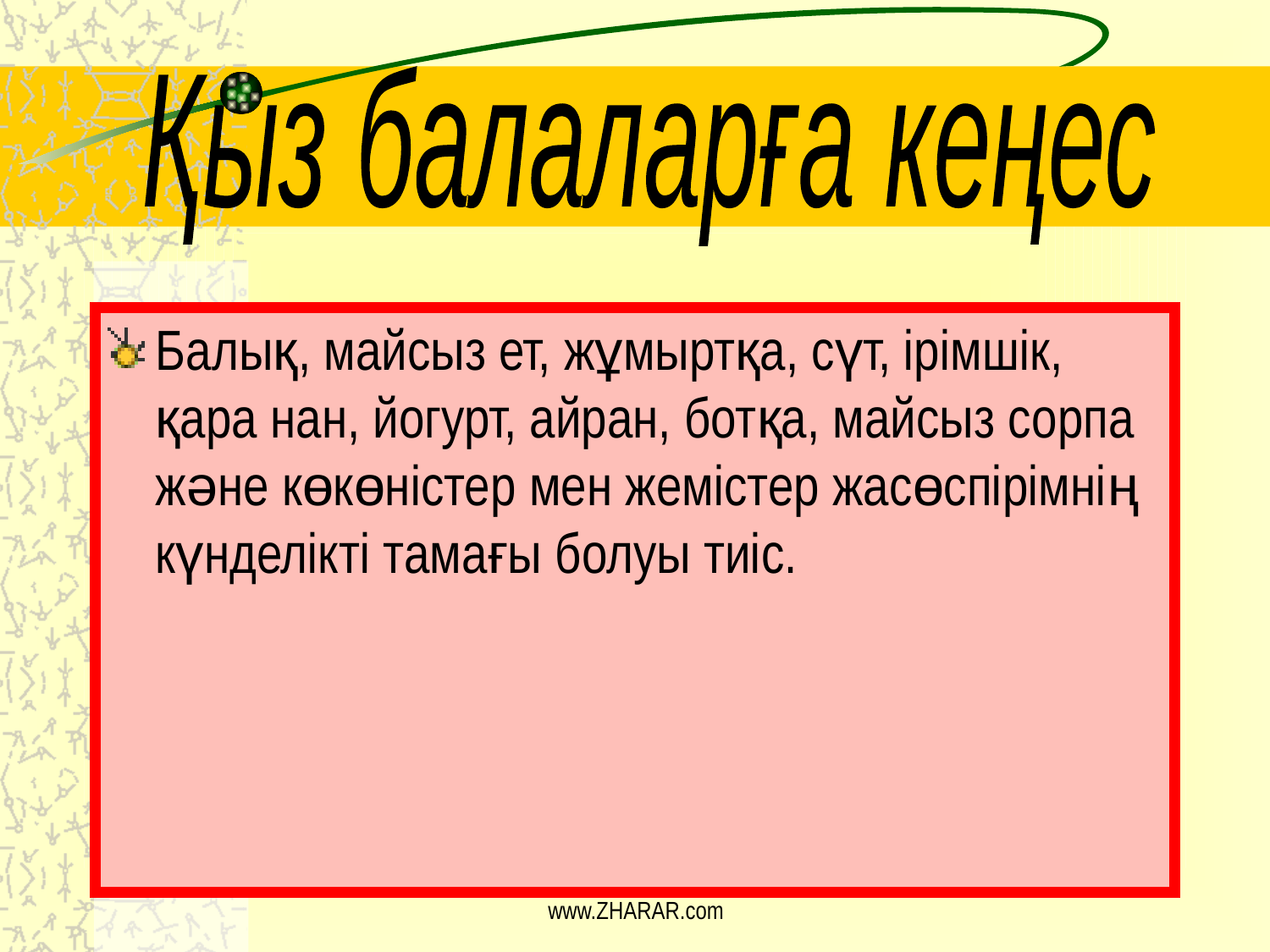

Қыз балаларға кеңес
Балық, майсыз ет, жұмыртқа, сүт, ірімшік, қара нан, йогурт, айран, ботқа, майсыз сорпа және көкөністер мен жемістер жасөспірімнің күнделікті тамағы болуы тиіс.
www.ZHARAR.com